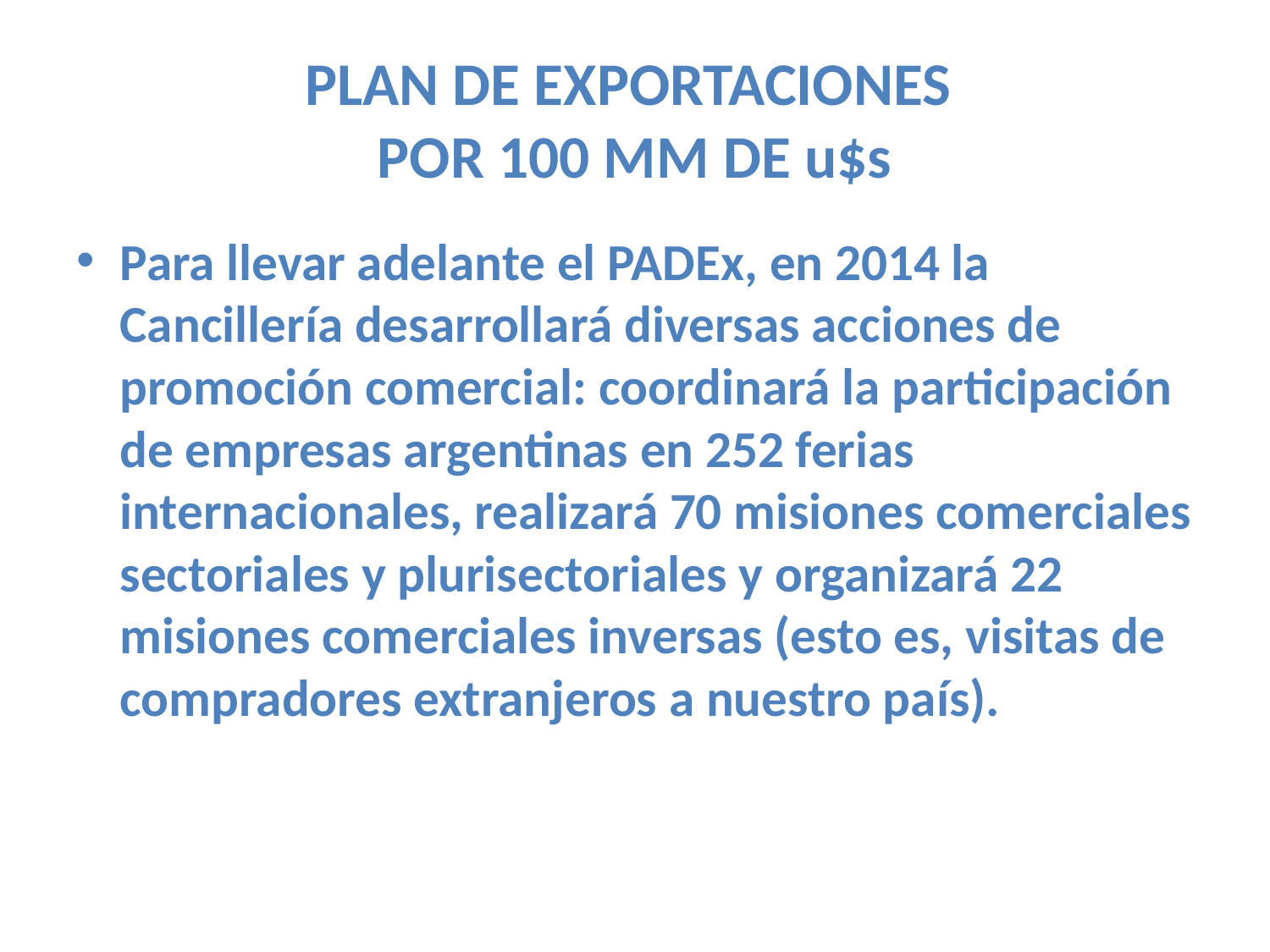

# PLAN DE EXPORTACIONES POR 100 MM DE u$s
Para llevar adelante el PADEx, en 2014 la Cancillería desarrollará diversas acciones de promoción comercial: coordinará la participación de empresas argentinas en 252 ferias internacionales, realizará 70 misiones comerciales sectoriales y plurisectoriales y organizará 22 misiones comerciales inversas (esto es, visitas de compradores extranjeros a nuestro país).